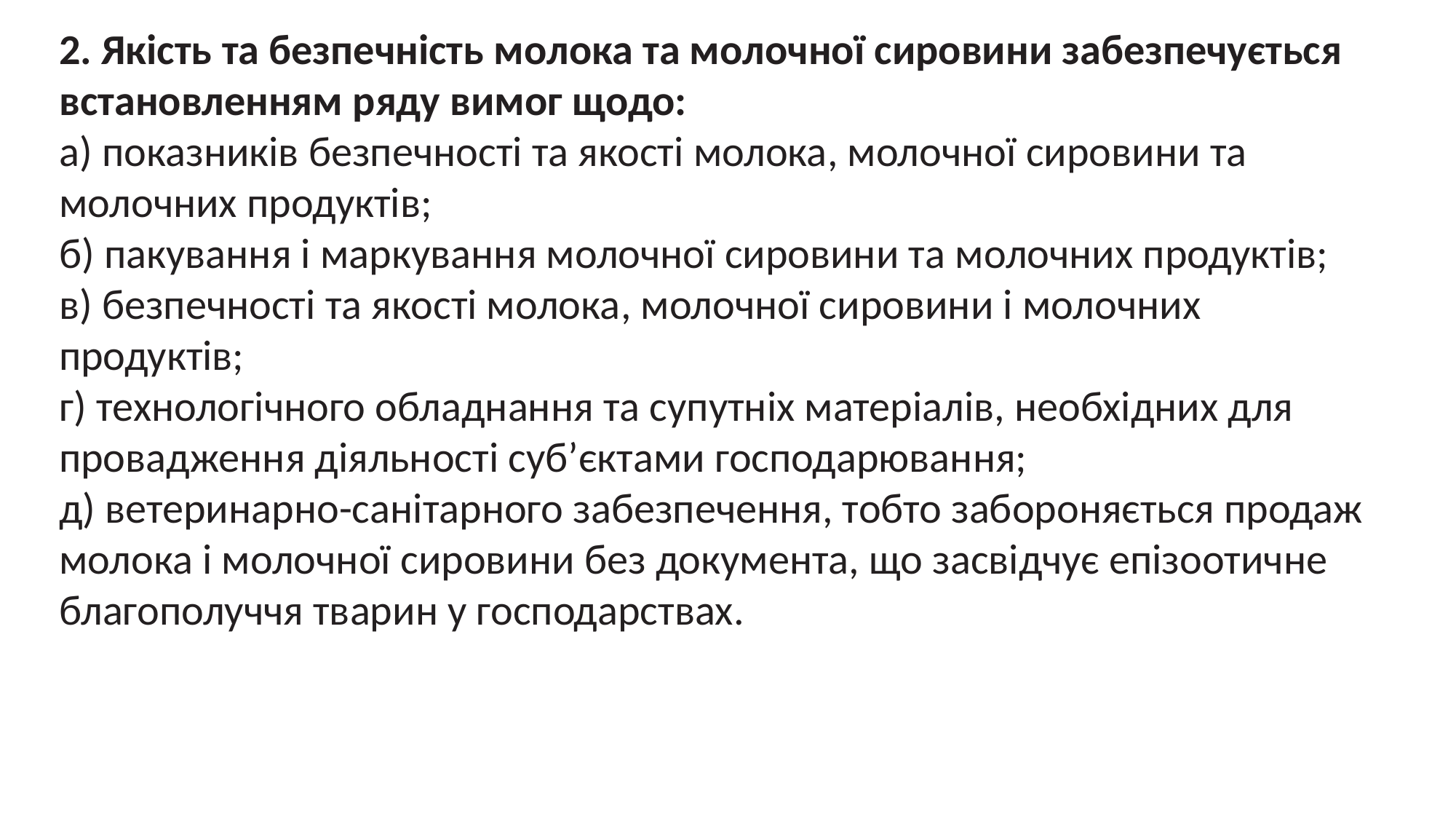

2. Якість та безпечність молока та молочної сировини забезпечується встановленням ряду вимог щодо:
а) показників безпечності та якості молока, молочної сировини та молочних продуктів;
б) пакування і маркування молочної сировини та молочних продуктів;
в) безпечності та якості молока, молочної сировини і молочних продуктів;
г) технологічного обладнання та супутніх матеріалів, необхідних для провадження діяльності суб’єктами господарювання;
д) ветеринарно-санітарного забезпечення, тобто забороняється продаж молока і молочної сировини без документа, що засвідчує епізоотичне благополуччя тварин у господарствах.